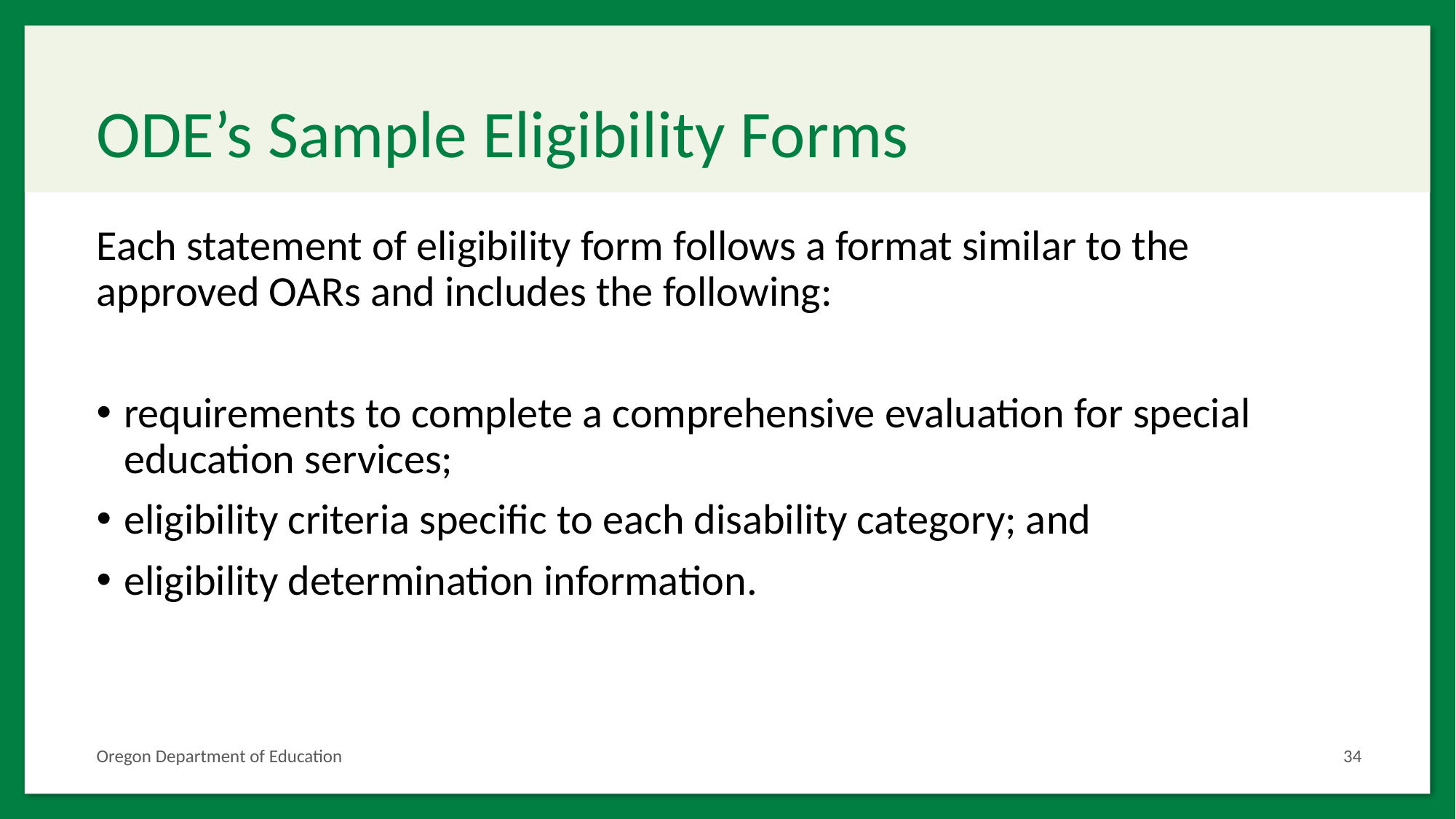

# ODE’s Sample Eligibility Forms
Each statement of eligibility form follows a format similar to the approved OARs and includes the following:

requirements to complete a comprehensive evaluation for special education services;
eligibility criteria specific to each disability category; and
eligibility determination information.

Oregon Department of Education
34